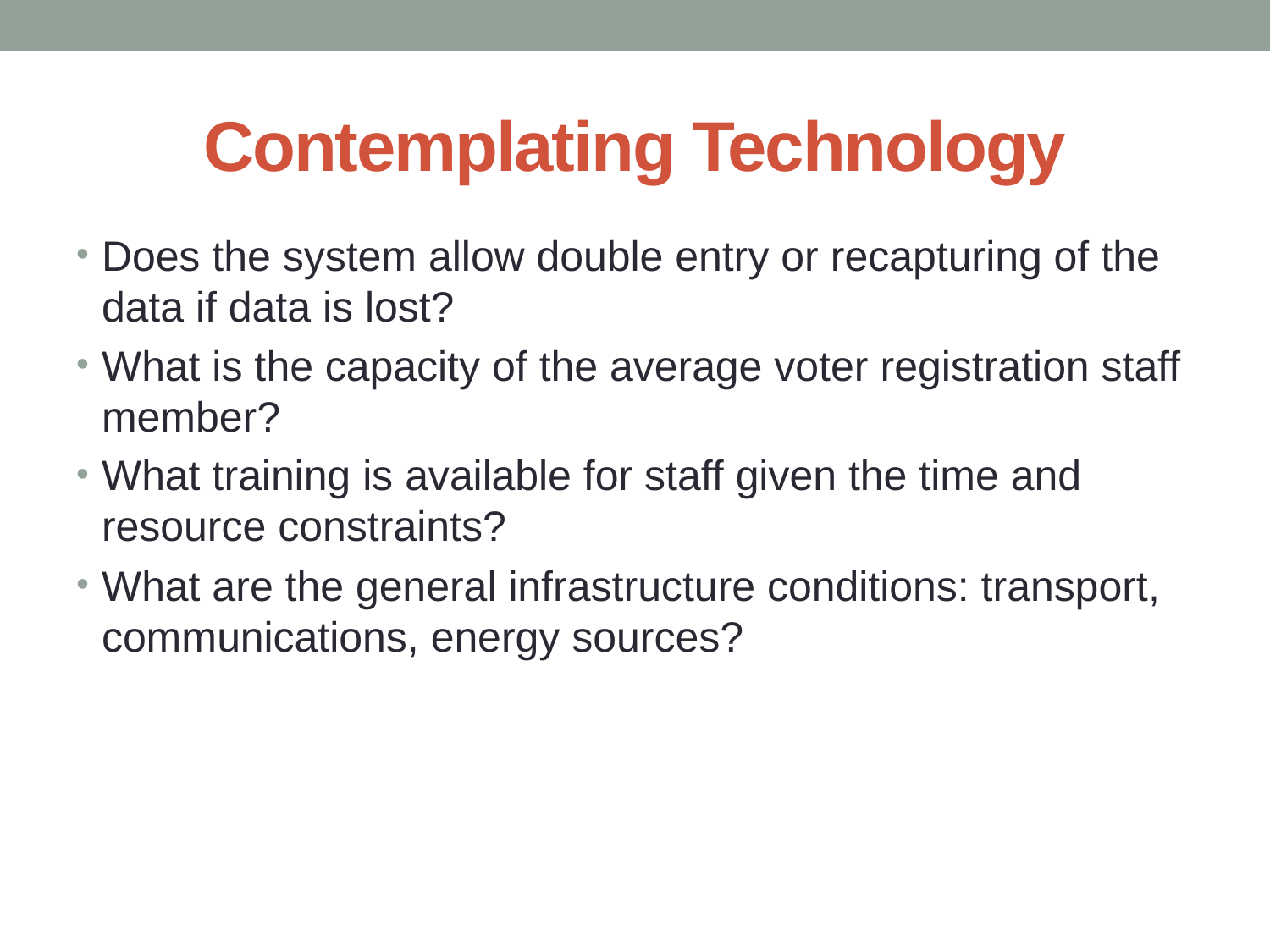

# Contemplating Technology
Does the system allow double entry or recapturing of the data if data is lost?
What is the capacity of the average voter registration staff member?
What training is available for staff given the time and resource constraints?
What are the general infrastructure conditions: transport, communications, energy sources?